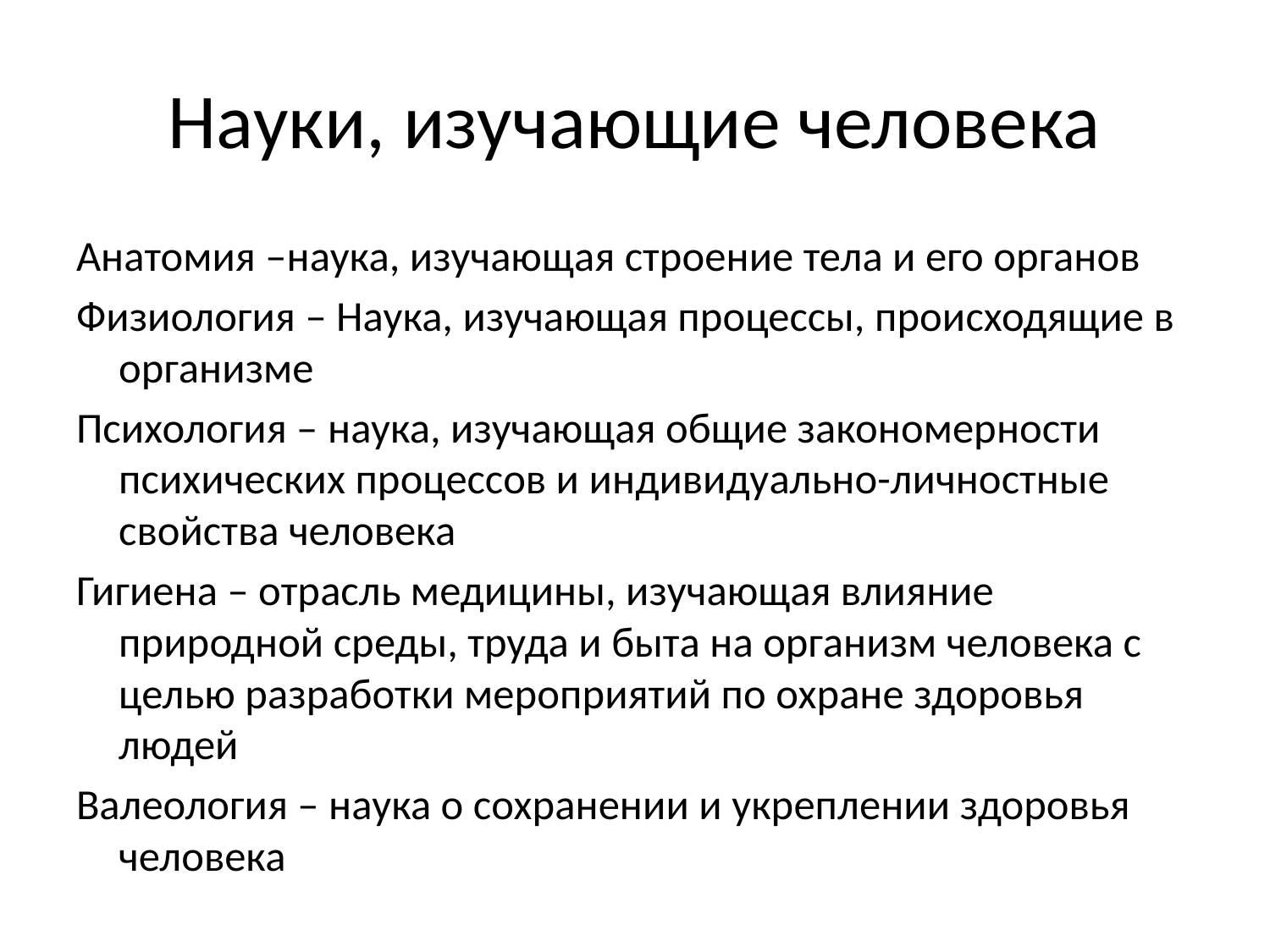

# Науки, изучающие человека
Анатомия –наука, изучающая строение тела и его органов
Физиология – Наука, изучающая процессы, происходящие в организме
Психология – наука, изучающая общие закономерности психических процессов и индивидуально-личностные свойства человека
Гигиена – отрасль медицины, изучающая влияние природной среды, труда и быта на организм человека с целью разработки мероприятий по охране здоровья людей
Валеология – наука о сохранении и укреплении здоровья человека